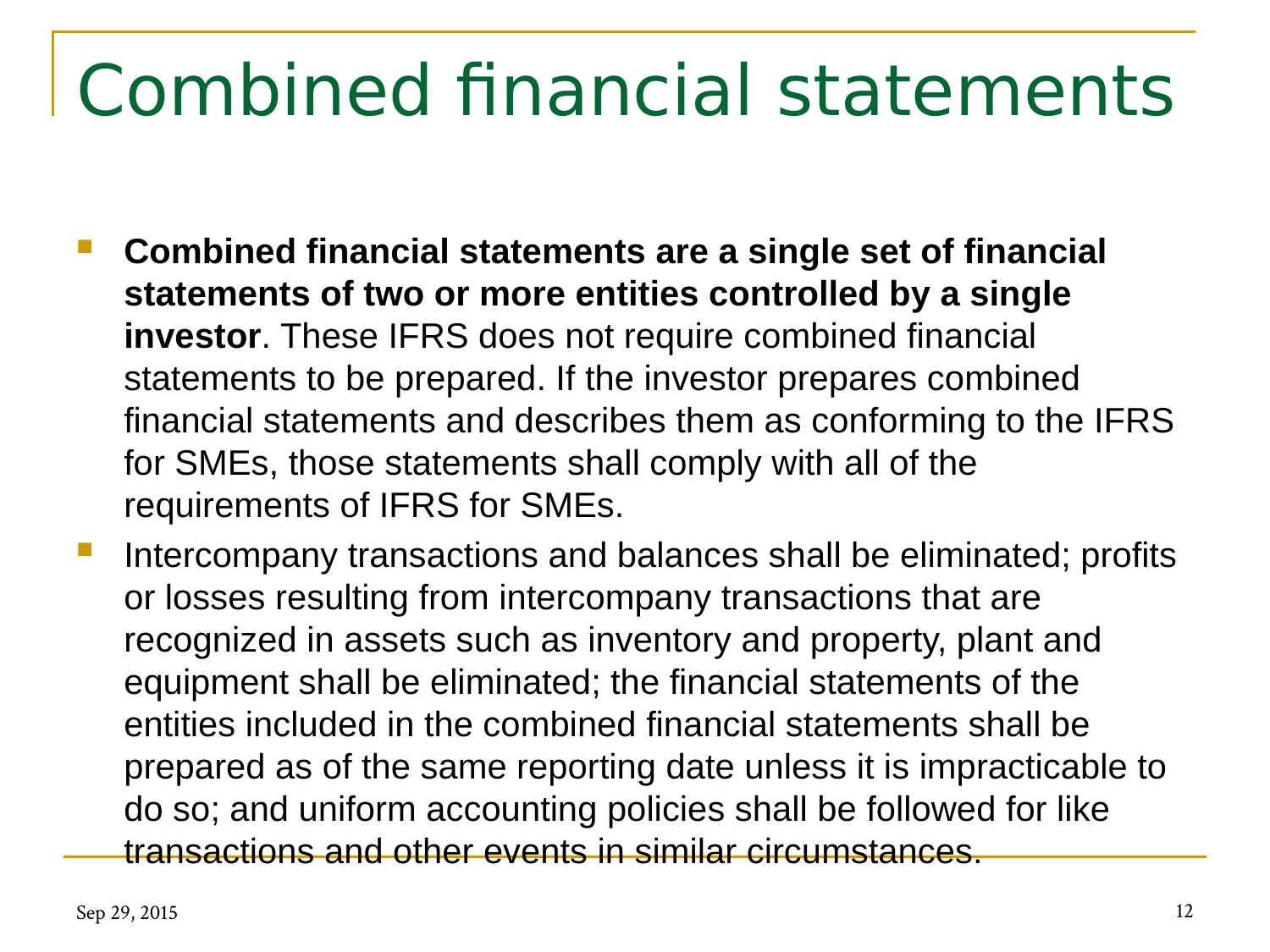

# Combined financial statements
Combined financial statements are a single set of financial statements of two or more entities controlled by a single investor. These IFRS does not require combined financial statements to be prepared. If the investor prepares combined financial statements and describes them as conforming to the IFRS for SMEs, those statements shall comply with all of the requirements of IFRS for SMEs.
Intercompany transactions and balances shall be eliminated; profits or losses resulting from intercompany transactions that are recognized in assets such as inventory and property, plant and equipment shall be eliminated; the financial statements of the entities included in the combined financial statements shall be prepared as of the same reporting date unless it is impracticable to do so; and uniform accounting policies shall be followed for like transactions and other events in similar circumstances.

Sep 29, 2015
12